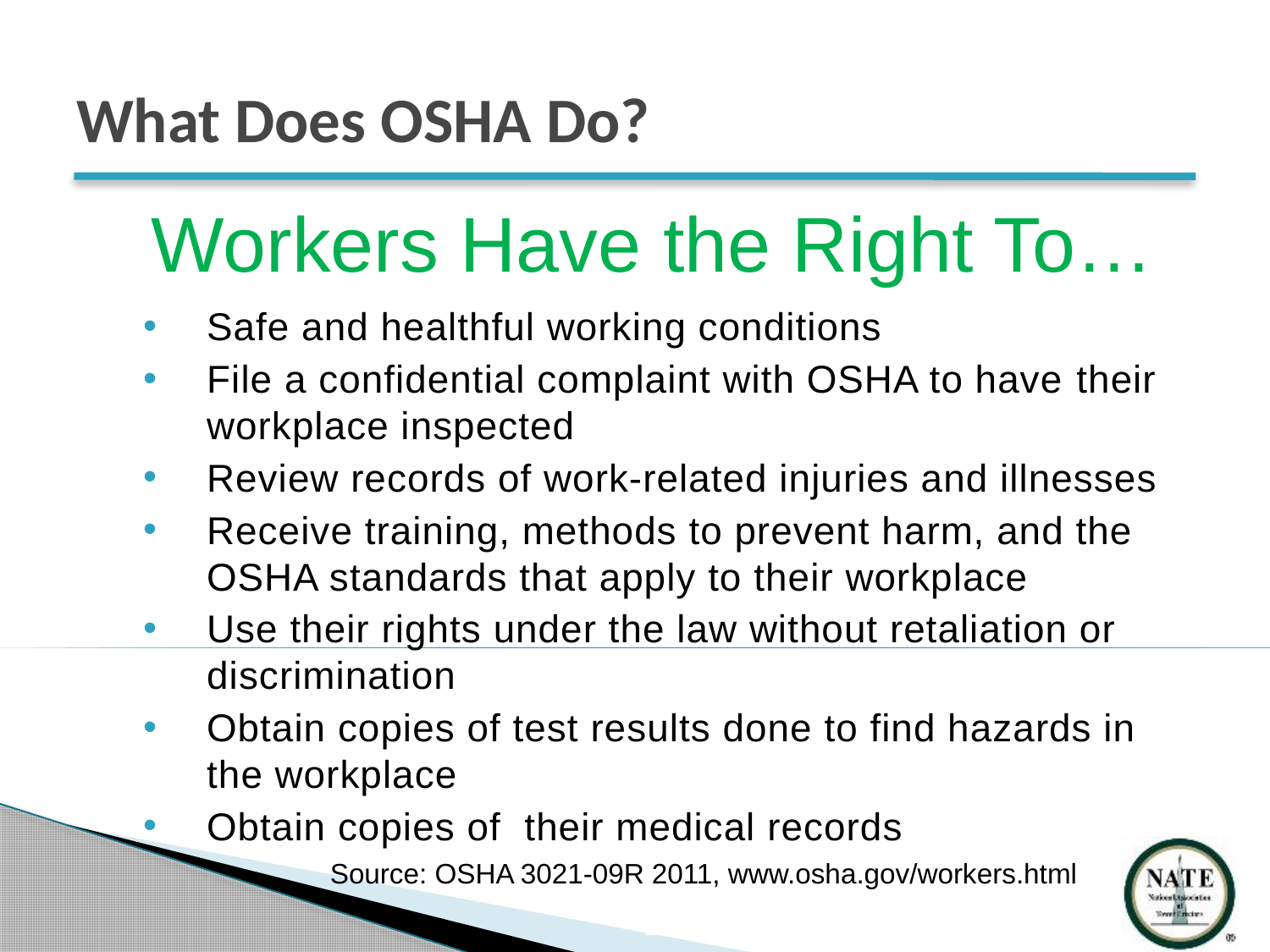

Workers Have the Right To…
# What Does OSHA Do?
Workers Have the Right To…
Safe and healthful working conditions
File a confidential complaint with OSHA to have their workplace inspected
Review records of work-related injuries and illnesses
Receive training, methods to prevent harm, and the OSHA standards that apply to their workplace
Use their rights under the law without retaliation or discrimination
Obtain copies of test results done to find hazards in the workplace
Obtain copies of  their medical records

Source: OSHA 3021-09R 2011, www.osha.gov/workers.html

11